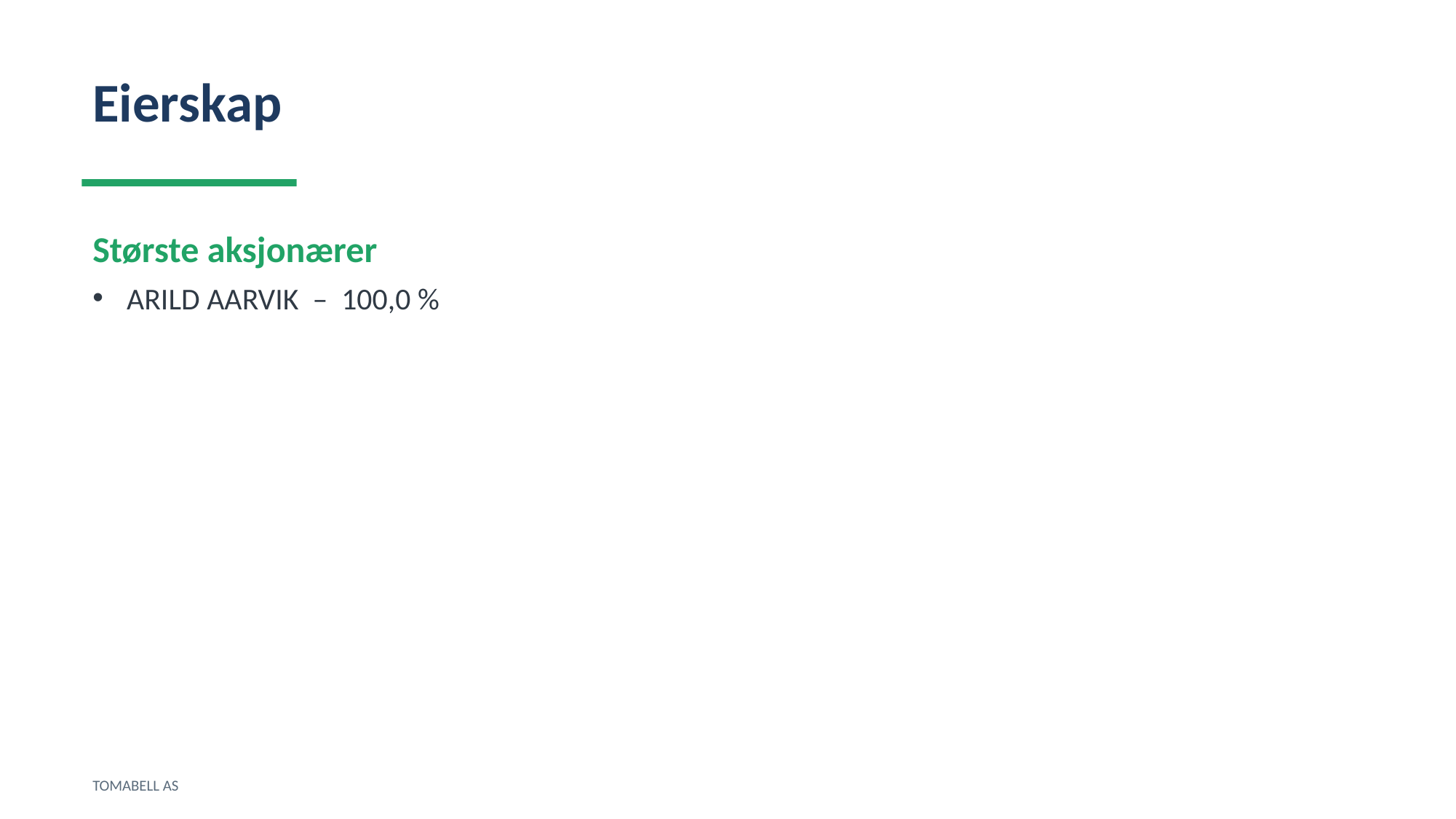

Eierskap

Største aksjonærer
ARILD AARVIK  –  100,0 %
TOMABELL AS